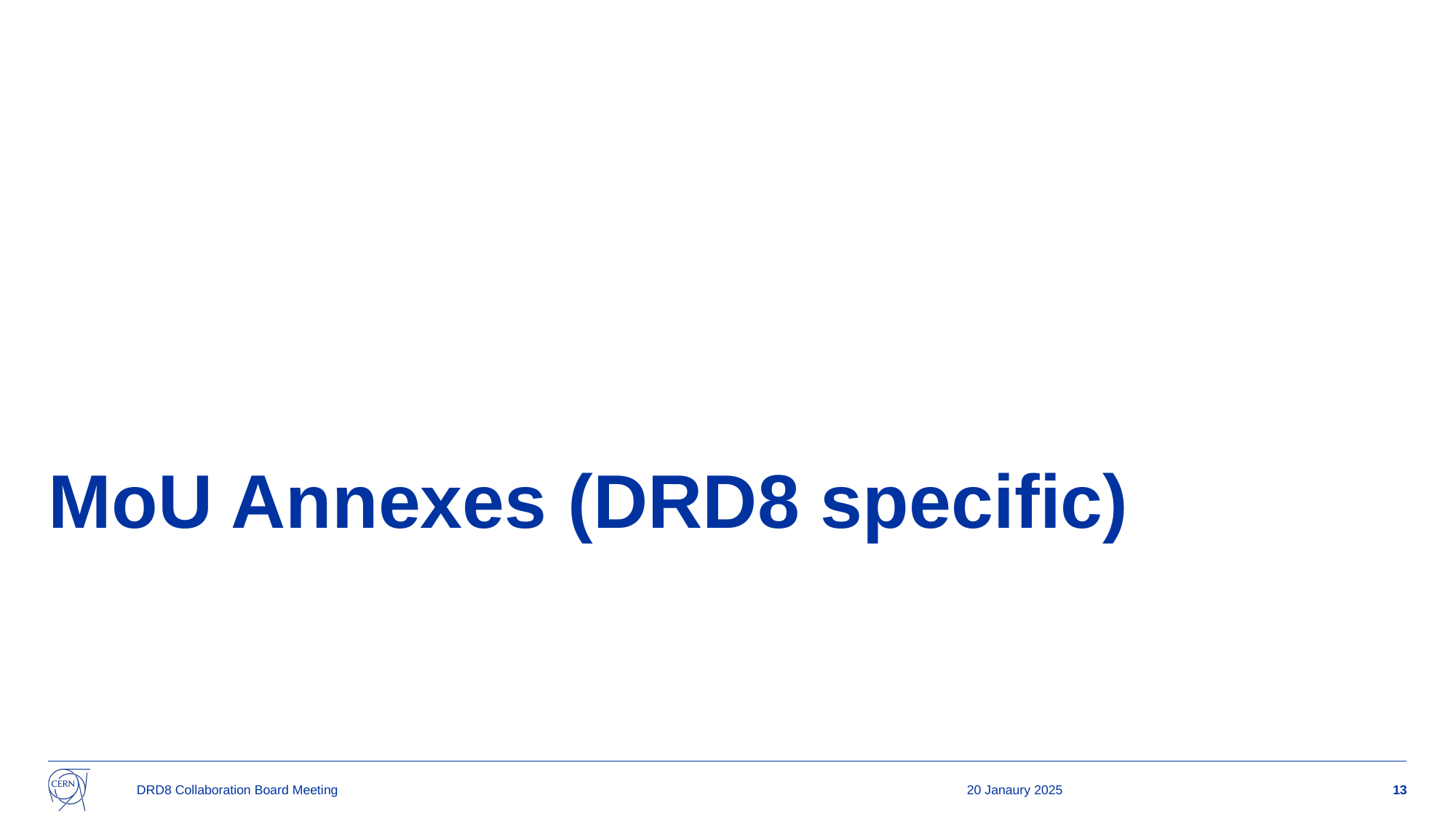

# MoU Annexes (DRD8 specific)

DRD8 Collaboration Board Meeting
20 Janaury 2025
13